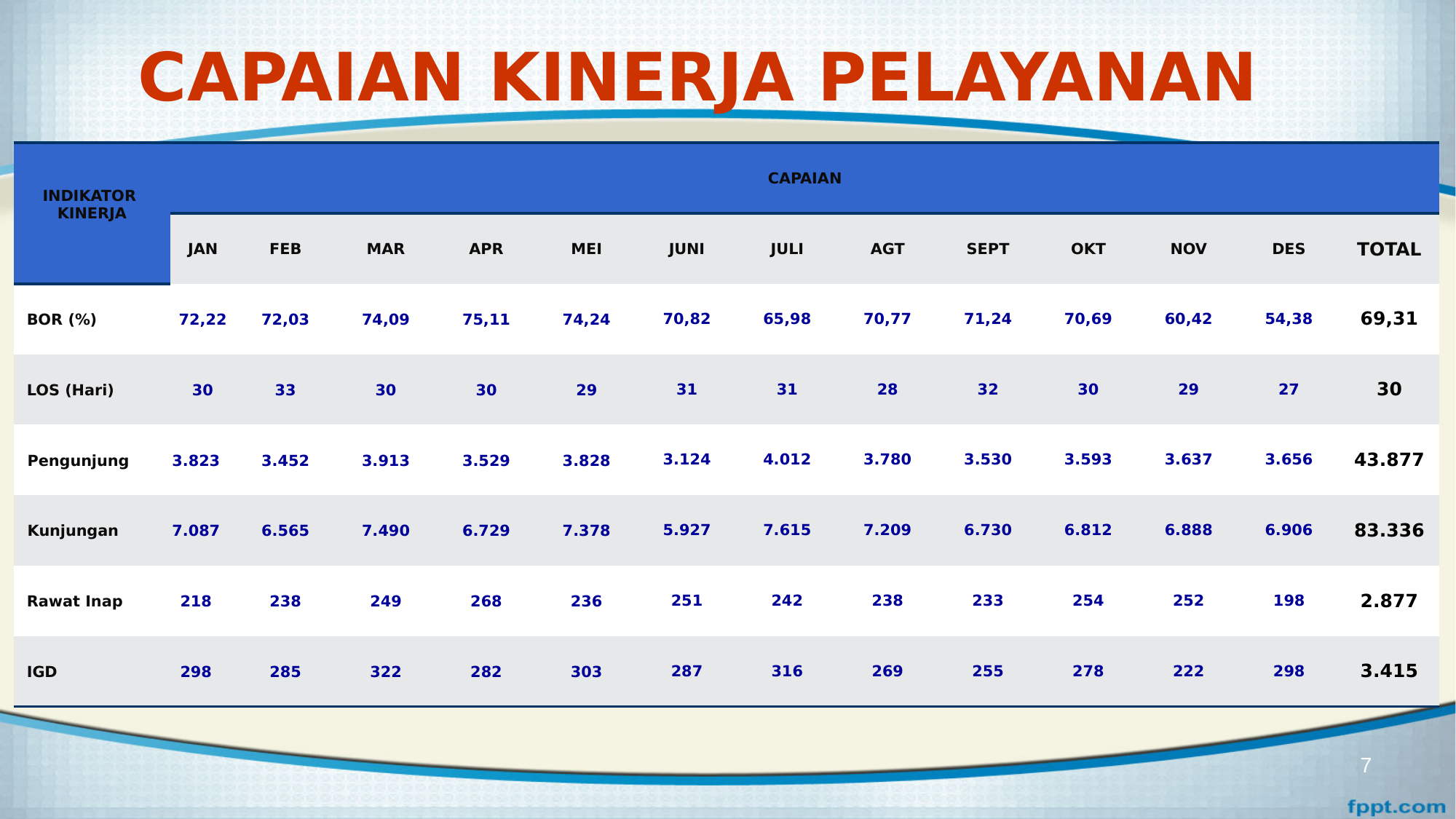

# CAPAIAN KINERJA PELAYANAN
| INDIKATOR KINERJA |  | CAPAIAN |  |  |  |  |  |  |  |  |  |  |  |  |
| --- | --- | --- | --- | --- | --- | --- | --- | --- | --- | --- | --- | --- | --- | --- |
|  |  | JAN | FEB | MAR | APR | MEI | JUNI | JULI | AGT | SEPT | OKT | NOV | DES | TOTAL |
| BOR (%) |  | 72,22 | 72,03 | 74,09 | 75,11 | 74,24 | 70,82 | 65,98 | 70,77 | 71,24 | 70,69 | 60,42 | 54,38 | 69,31 |
| LOS (Hari) |  | 30 | 33 | 30 | 30 | 29 | 31 | 31 | 28 | 32 | 30 | 29 | 27 | 30 |
| Pengunjung | 3.823 |  | 3.452 | 3.913 | 3.529 | 3.828 | 3.124 | 4.012 | 3.780 | 3.530 | 3.593 | 3.637 | 3.656 | 43.877 |
| Kunjungan | 7.087 |  | 6.565 | 7.490 | 6.729 | 7.378 | 5.927 | 7.615 | 7.209 | 6.730 | 6.812 | 6.888 | 6.906 | 83.336 |
| Rawat Inap | 218 |  | 238 | 249 | 268 | 236 | 251 | 242 | 238 | 233 | 254 | 252 | 198 | 2.877 |
| IGD | 298 |  | 285 | 322 | 282 | 303 | 287 | 316 | 269 | 255 | 278 | 222 | 298 | 3.415 |

7